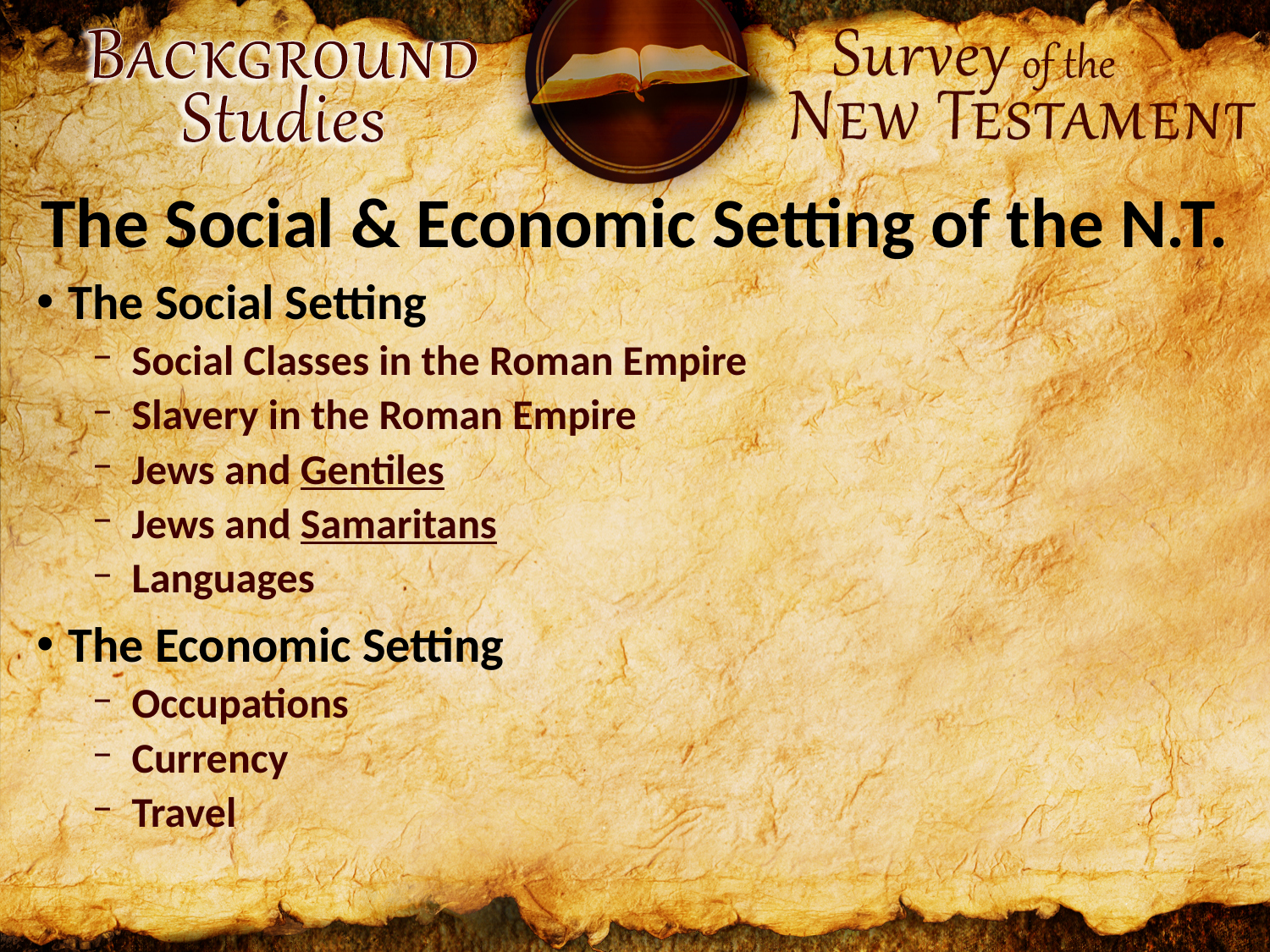

# The Social & Economic Setting of the N.T.
The Social Setting
Social Classes in the Roman Empire
Slavery in the Roman Empire
Jews and Gentiles
Jews and Samaritans
Languages
The Economic Setting
Occupations
Currency
Travel